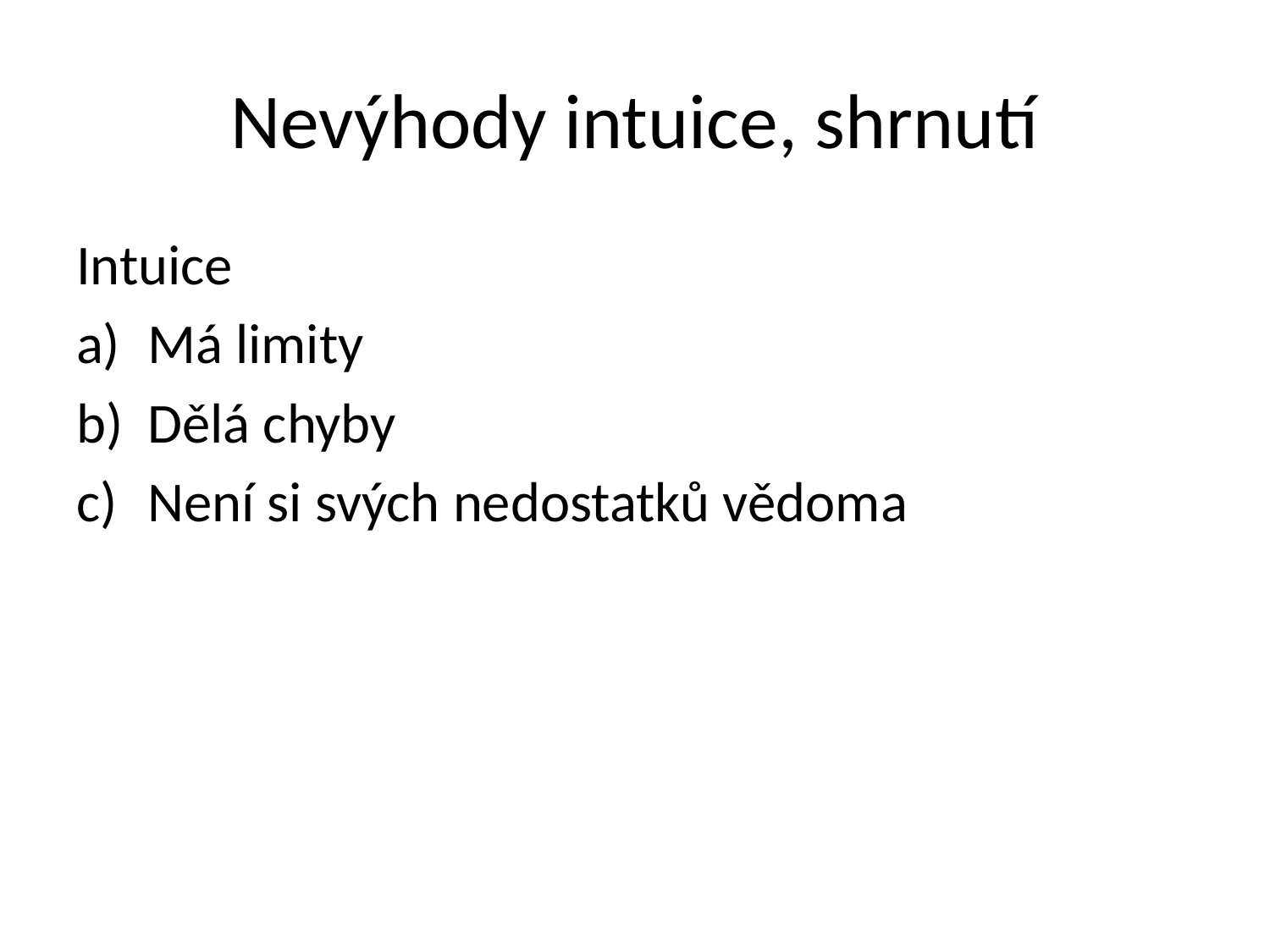

# Nevýhody intuice, shrnutí
Intuice
Má limity
Dělá chyby
Není si svých nedostatků vědoma